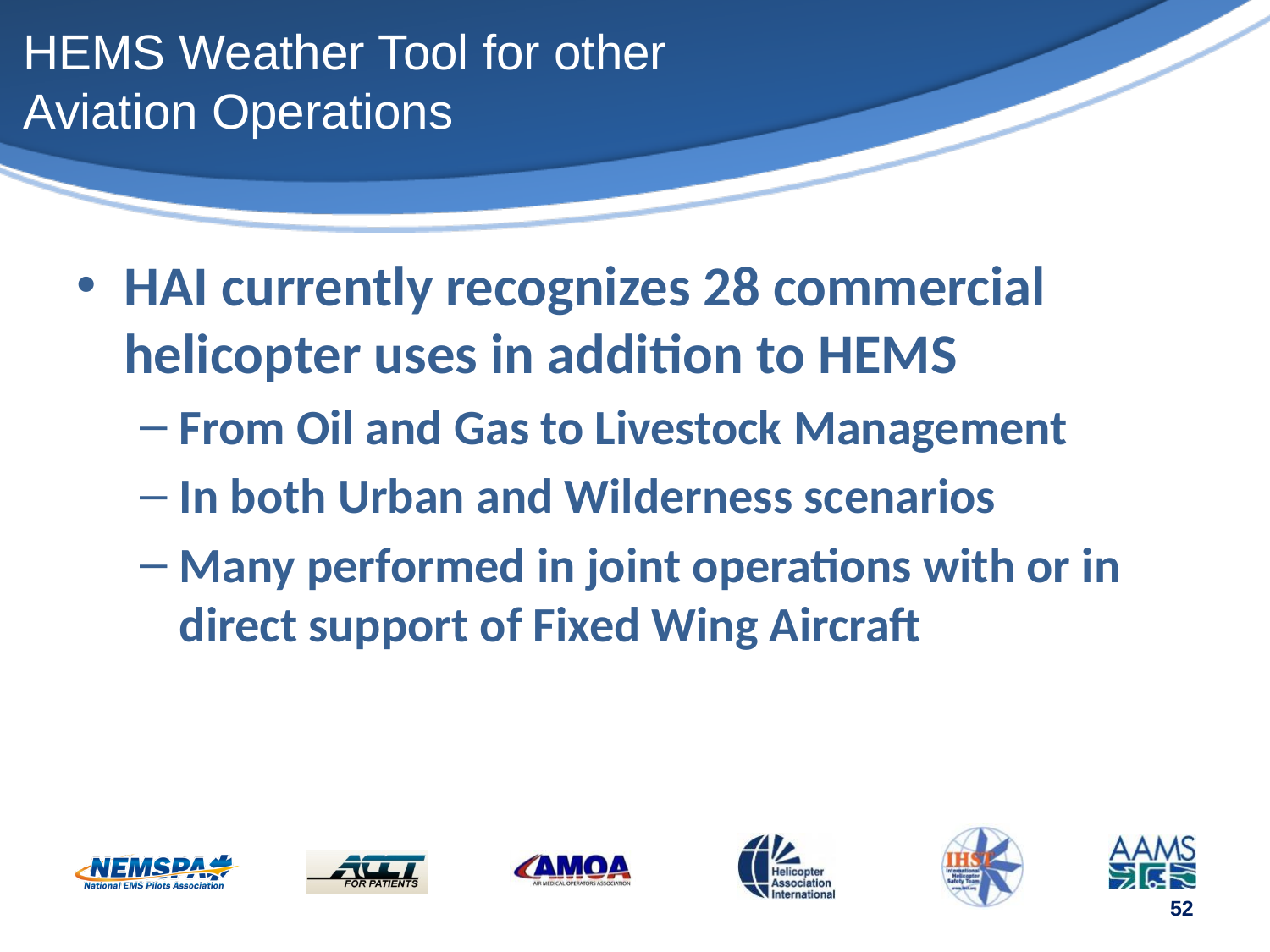

# HEMS Weather Tool for other Aviation Operations
HAI currently recognizes 28 commercial helicopter uses in addition to HEMS
From Oil and Gas to Livestock Management
In both Urban and Wilderness scenarios
Many performed in joint operations with or in direct support of Fixed Wing Aircraft

52